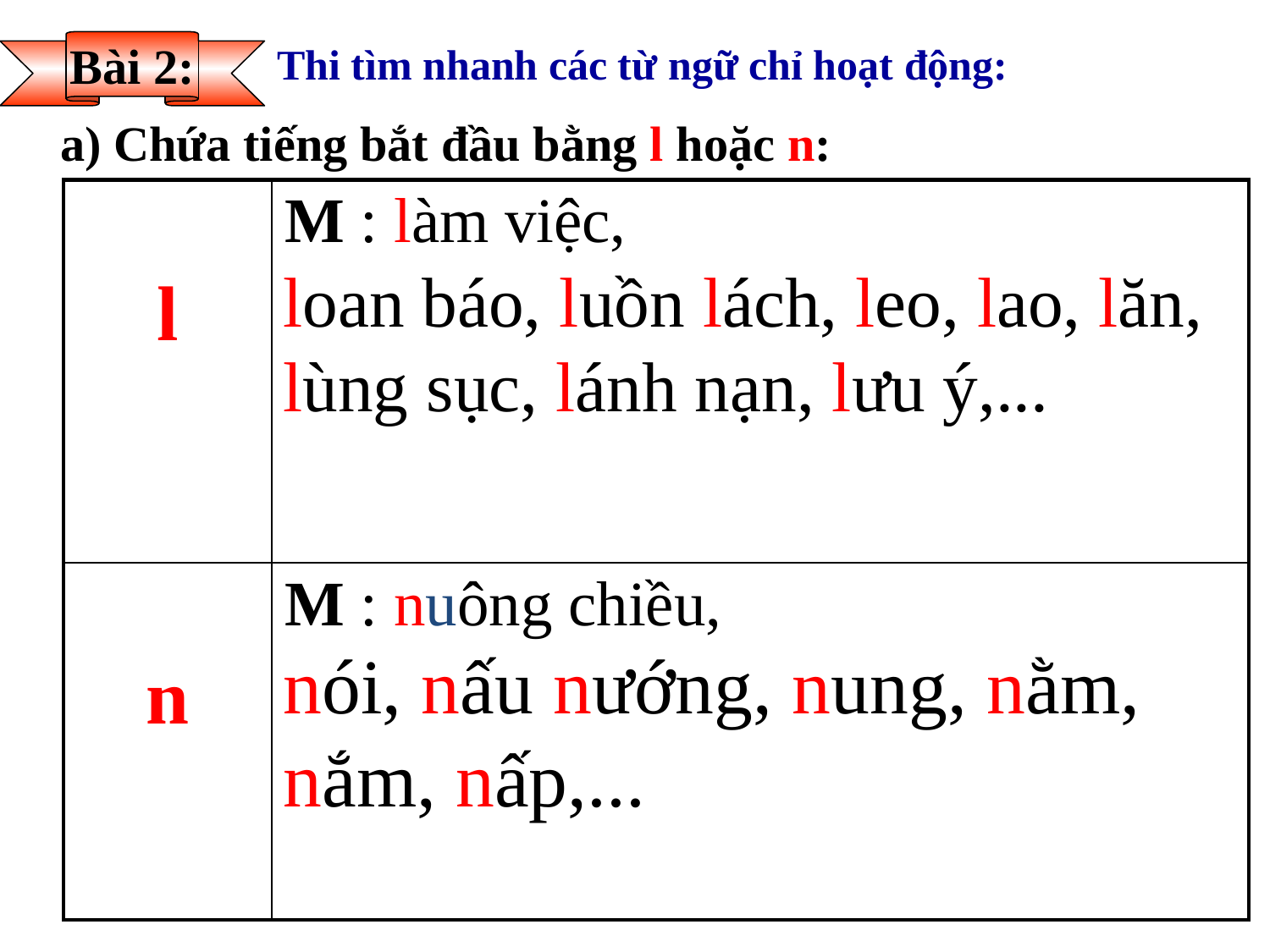

Bài 2:
Thi tìm nhanh các từ ngữ chỉ hoạt động:
a) Chứa tiếng bắt đầu bằng l hoặc n:
| l | M : làm việc, |
| --- | --- |
| n | M : nuông chiều, |
loan báo, luồn lách, leo, lao, lăn, lùng sục, lánh nạn, lưu ý,...
nói, nấu nướng, nung, nằm, nắm, nấp,...